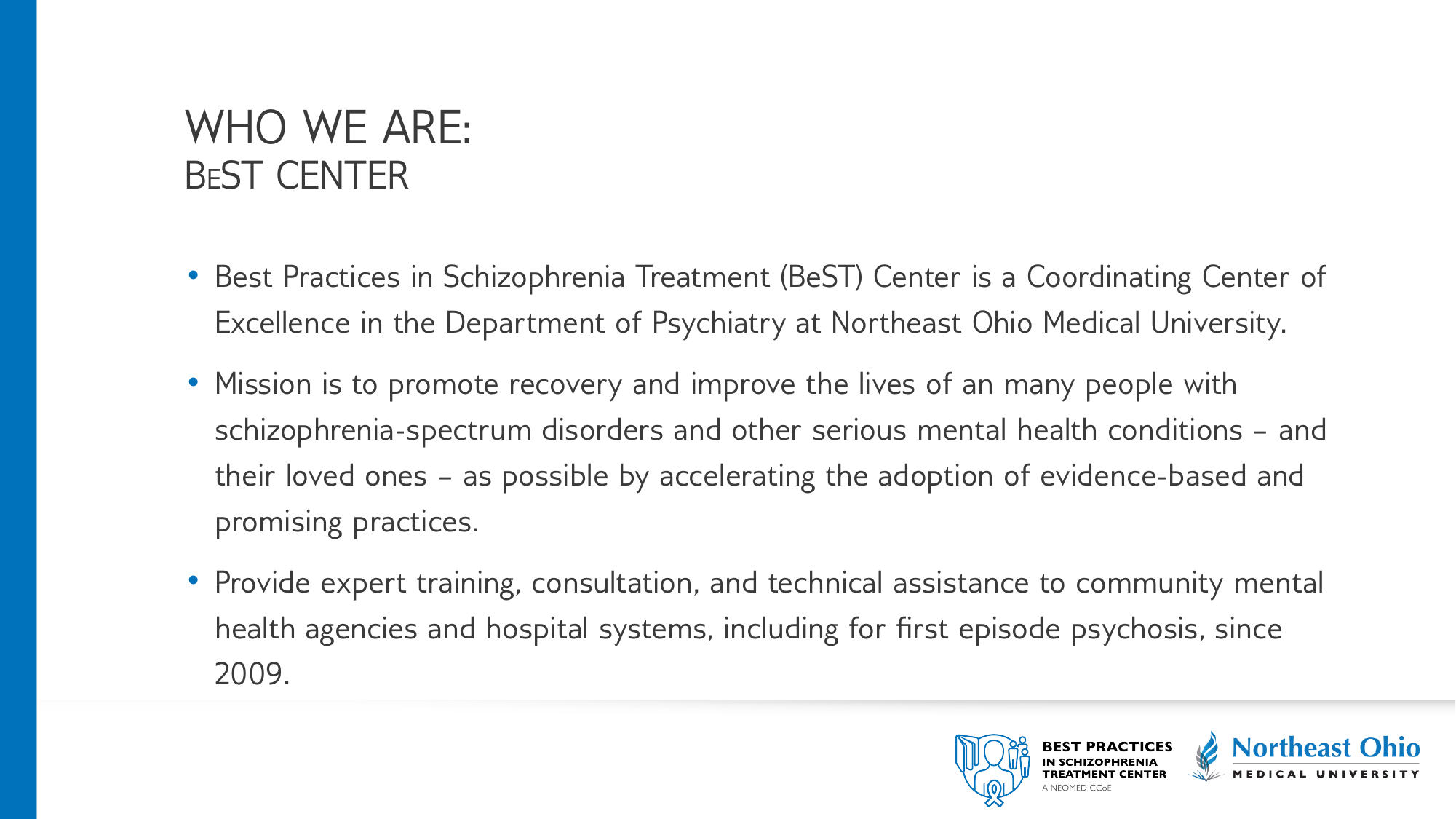

# Who we are: Best center
Best Practices in Schizophrenia Treatment (BeST) Center is a Coordinating Center of Excellence in the Department of Psychiatry at Northeast Ohio Medical University.
Mission is to promote recovery and improve the lives of an many people with schizophrenia-spectrum disorders and other serious mental health conditions – and their loved ones – as possible by accelerating the adoption of evidence-based and promising practices.
Provide expert training, consultation, and technical assistance to community mental health agencies and hospital systems, including for first episode psychosis, since 2009.